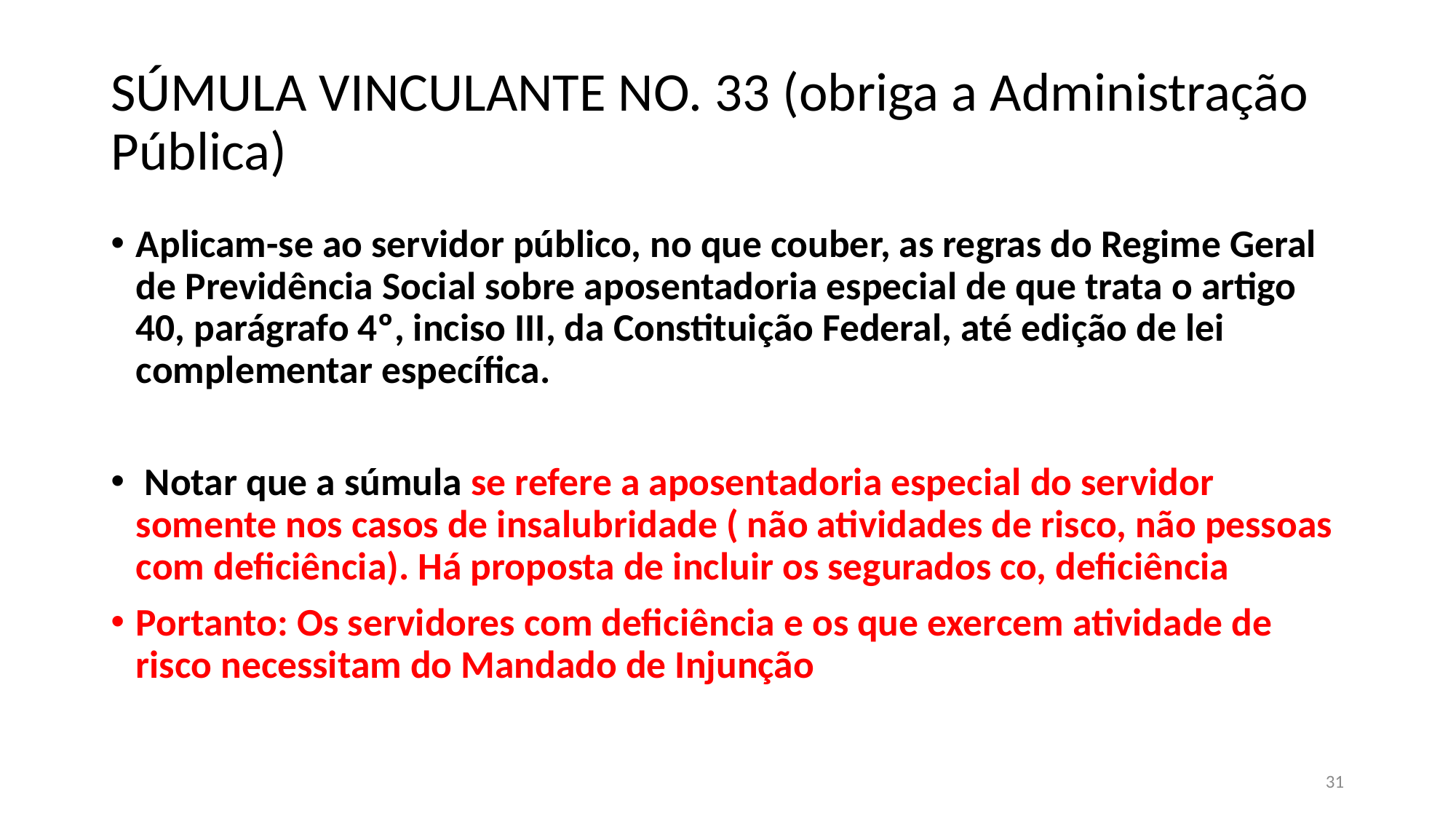

# SÚMULA VINCULANTE NO. 33 (obriga a Administração Pública)
Aplicam-se ao servidor público, no que couber, as regras do Regime Geral de Previdência Social sobre aposentadoria especial de que trata o artigo 40, parágrafo 4º, inciso III, da Constituição Federal, até edição de lei complementar específica.

 Notar que a súmula se refere a aposentadoria especial do servidor somente nos casos de insalubridade ( não atividades de risco, não pessoas com deficiência). Há proposta de incluir os segurados co, deficiência
Portanto: Os servidores com deficiência e os que exercem atividade de risco necessitam do Mandado de Injunção
31